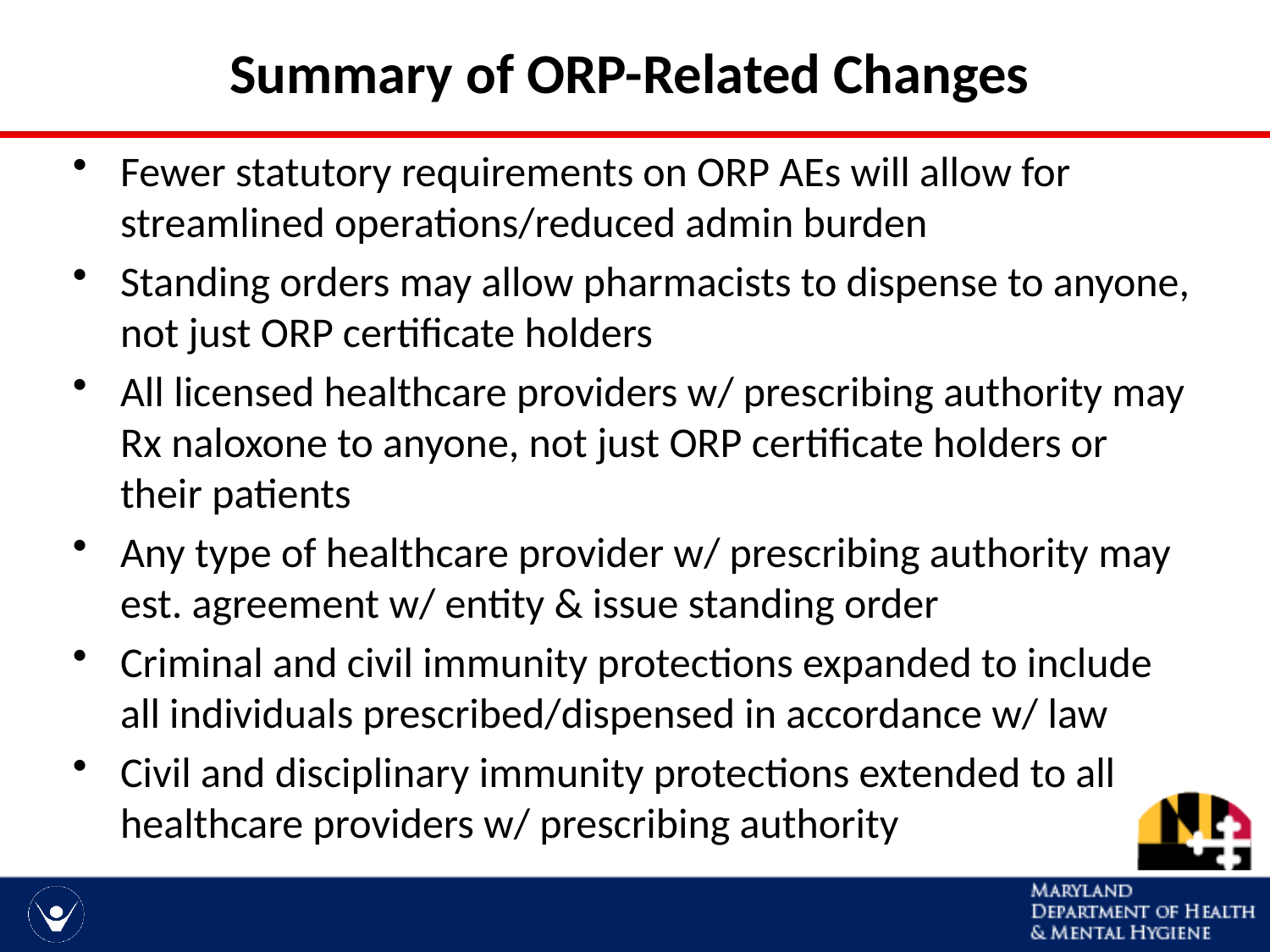

# Summary of ORP-Related Changes
Fewer statutory requirements on ORP AEs will allow for streamlined operations/reduced admin burden
Standing orders may allow pharmacists to dispense to anyone, not just ORP certificate holders
All licensed healthcare providers w/ prescribing authority may Rx naloxone to anyone, not just ORP certificate holders or their patients
Any type of healthcare provider w/ prescribing authority may est. agreement w/ entity & issue standing order
Criminal and civil immunity protections expanded to include all individuals prescribed/dispensed in accordance w/ law
Civil and disciplinary immunity protections extended to all healthcare providers w/ prescribing authority